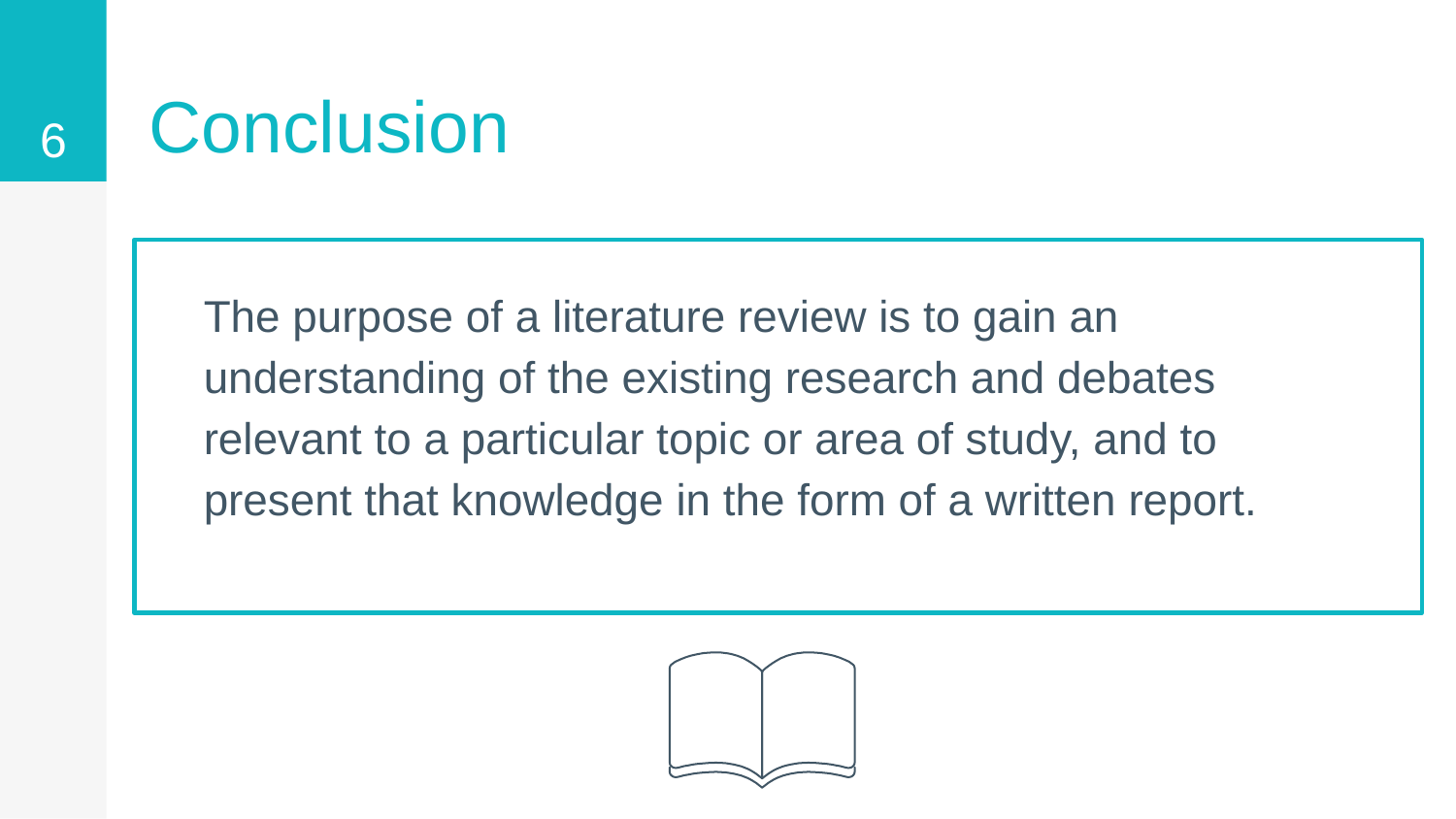

6
# Conclusion

The purpose of a literature review is to gain an understanding of the existing research and debates relevant to a particular topic or area of study, and to present that knowledge in the form of a written report.